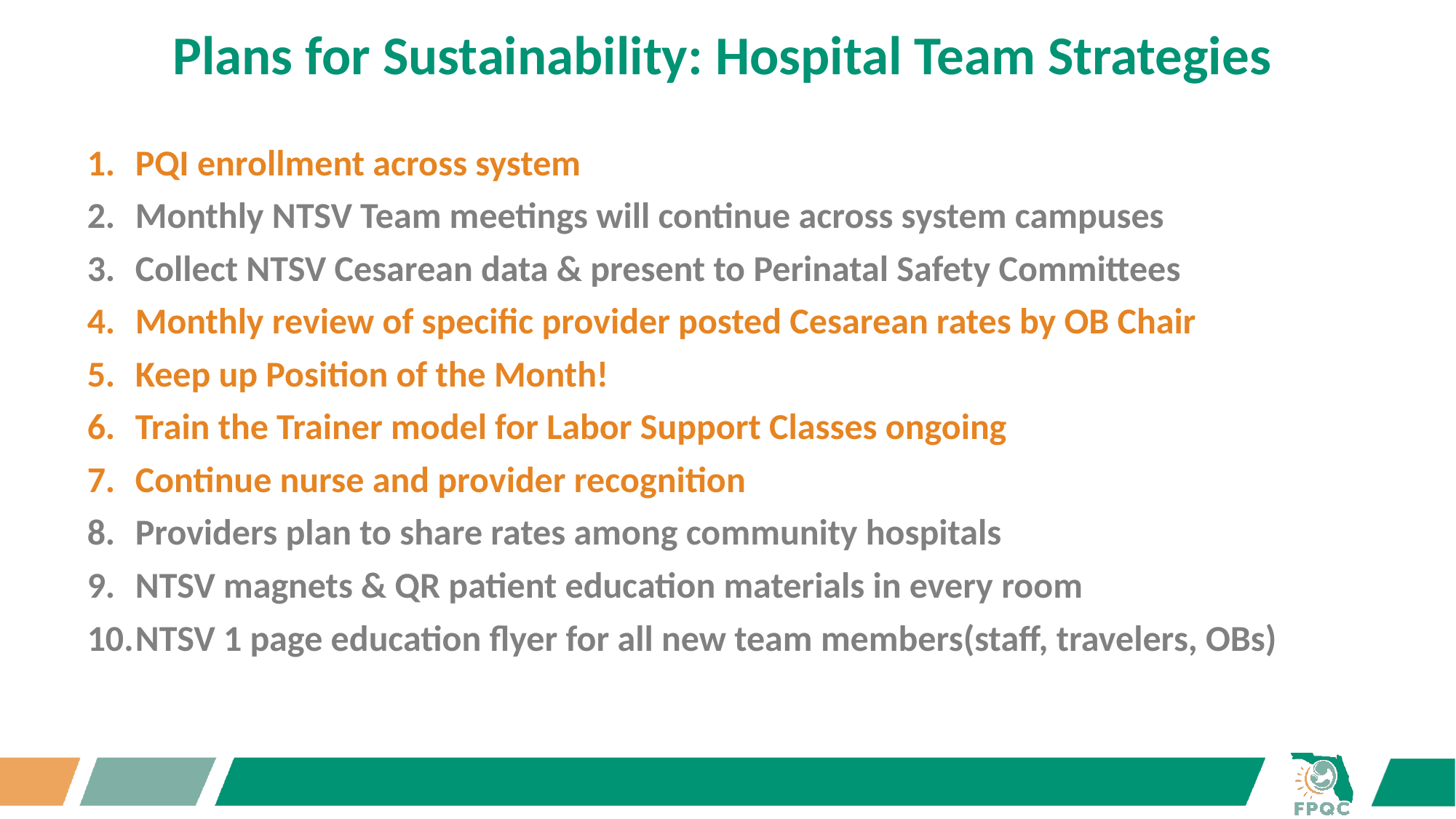

# Plans for Sustainability: Hospital Team Strategies
PQI enrollment across system
Monthly NTSV Team meetings will continue across system campuses
Collect NTSV Cesarean data & present to Perinatal Safety Committees
Monthly review of specific provider posted Cesarean rates by OB Chair
Keep up Position of the Month!
Train the Trainer model for Labor Support Classes ongoing
Continue nurse and provider recognition
Providers plan to share rates among community hospitals
NTSV magnets & QR patient education materials in every room
NTSV 1 page education flyer for all new team members(staff, travelers, OBs)